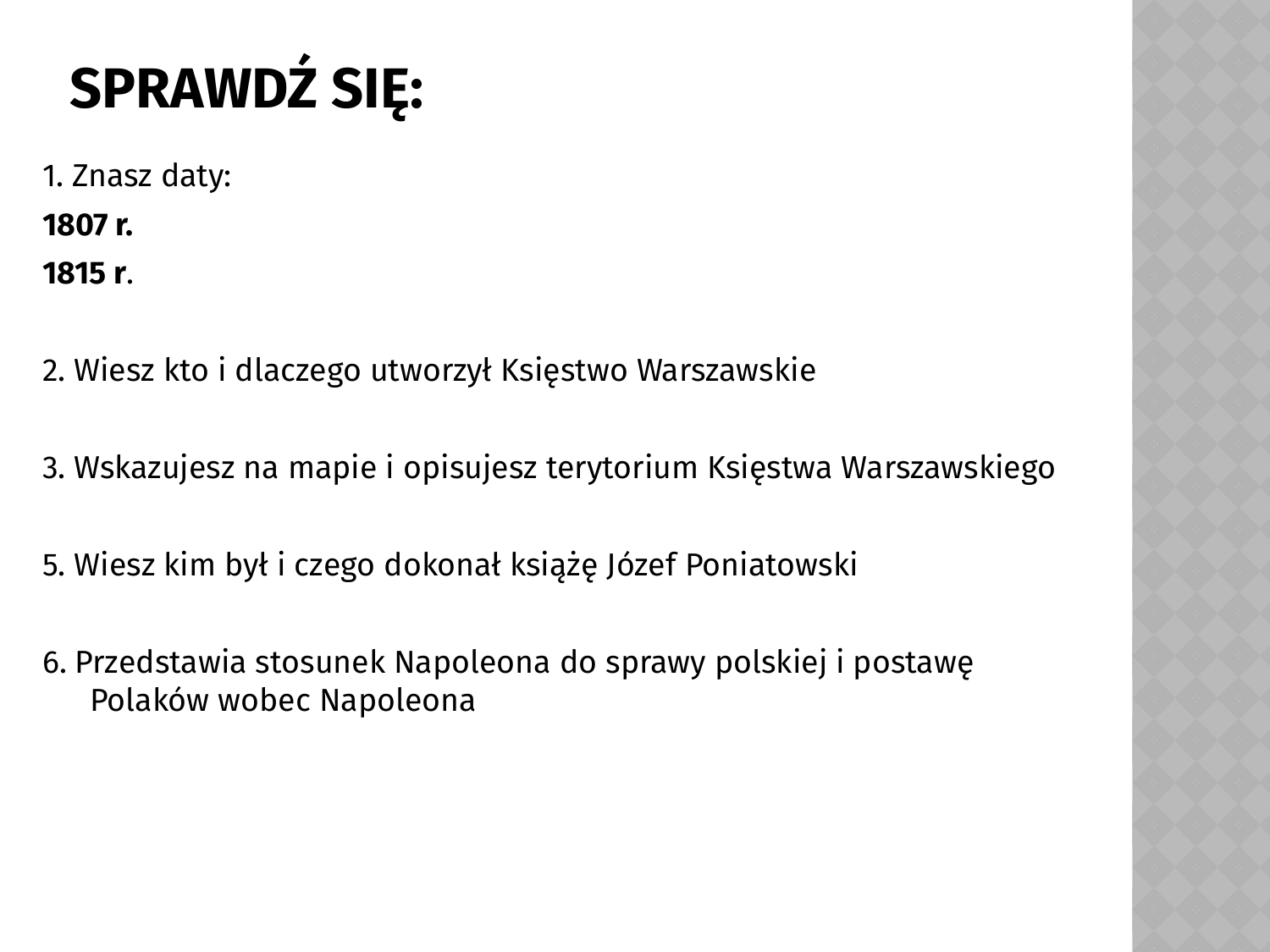

# Sprawdź się:
1. Znasz daty:
1807 r.
1815 r.

2. Wiesz kto i dlaczego utworzył Księstwo Warszawskie

3. Wskazujesz na mapie i opisujesz terytorium Księstwa Warszawskiego

5. Wiesz kim był i czego dokonał książę Józef Poniatowski

6. Przedstawia stosunek Napoleona do sprawy polskiej i postawę Polaków wobec Napoleona